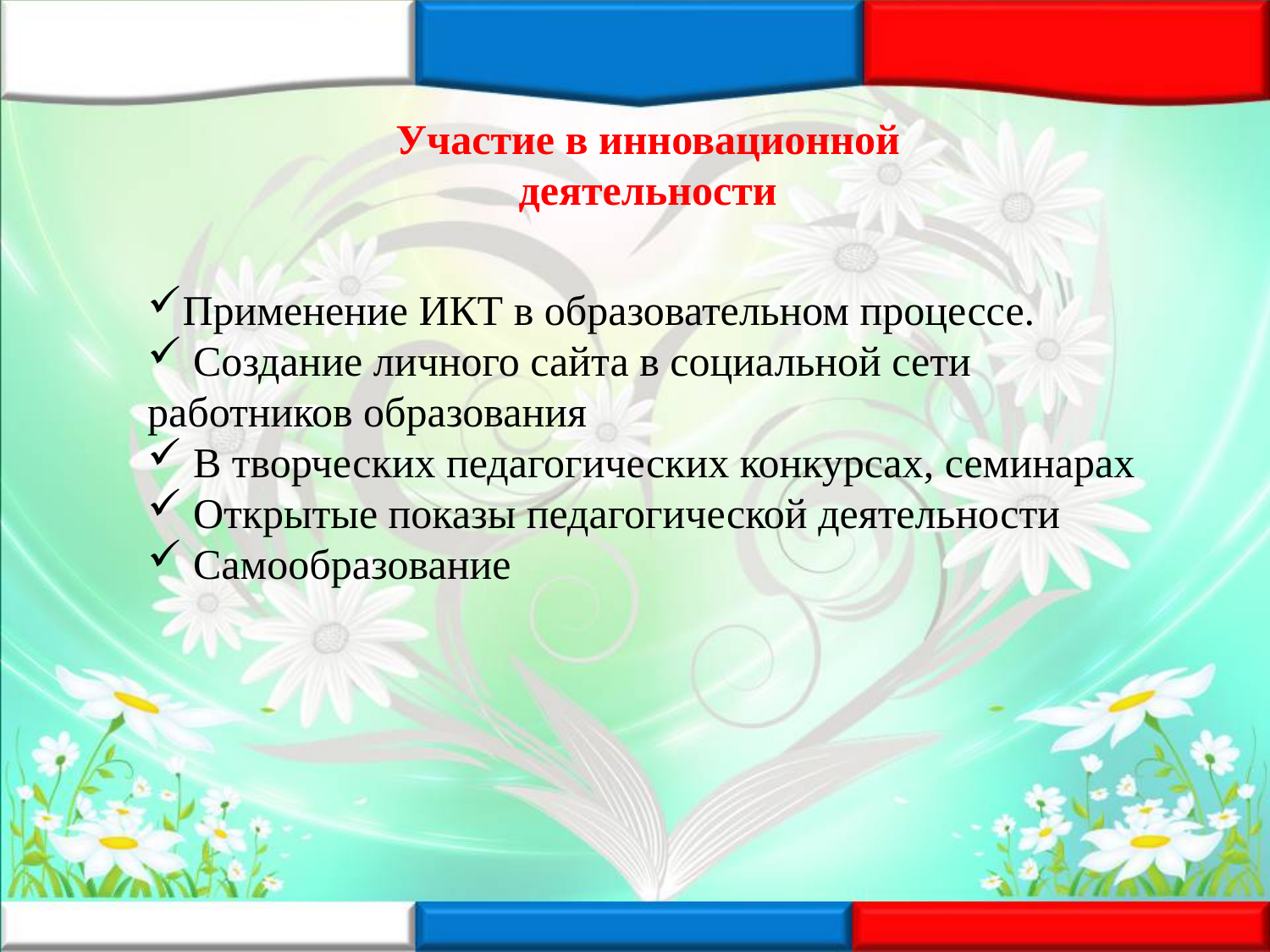

Участие в инновационной деятельности

Применение ИКТ в образовательном процессе.
 Создание личного сайта в социальной сети работников образования
 В творческих педагогических конкурсах, семинарах
 Открытые показы педагогической деятельности
 Самообразование